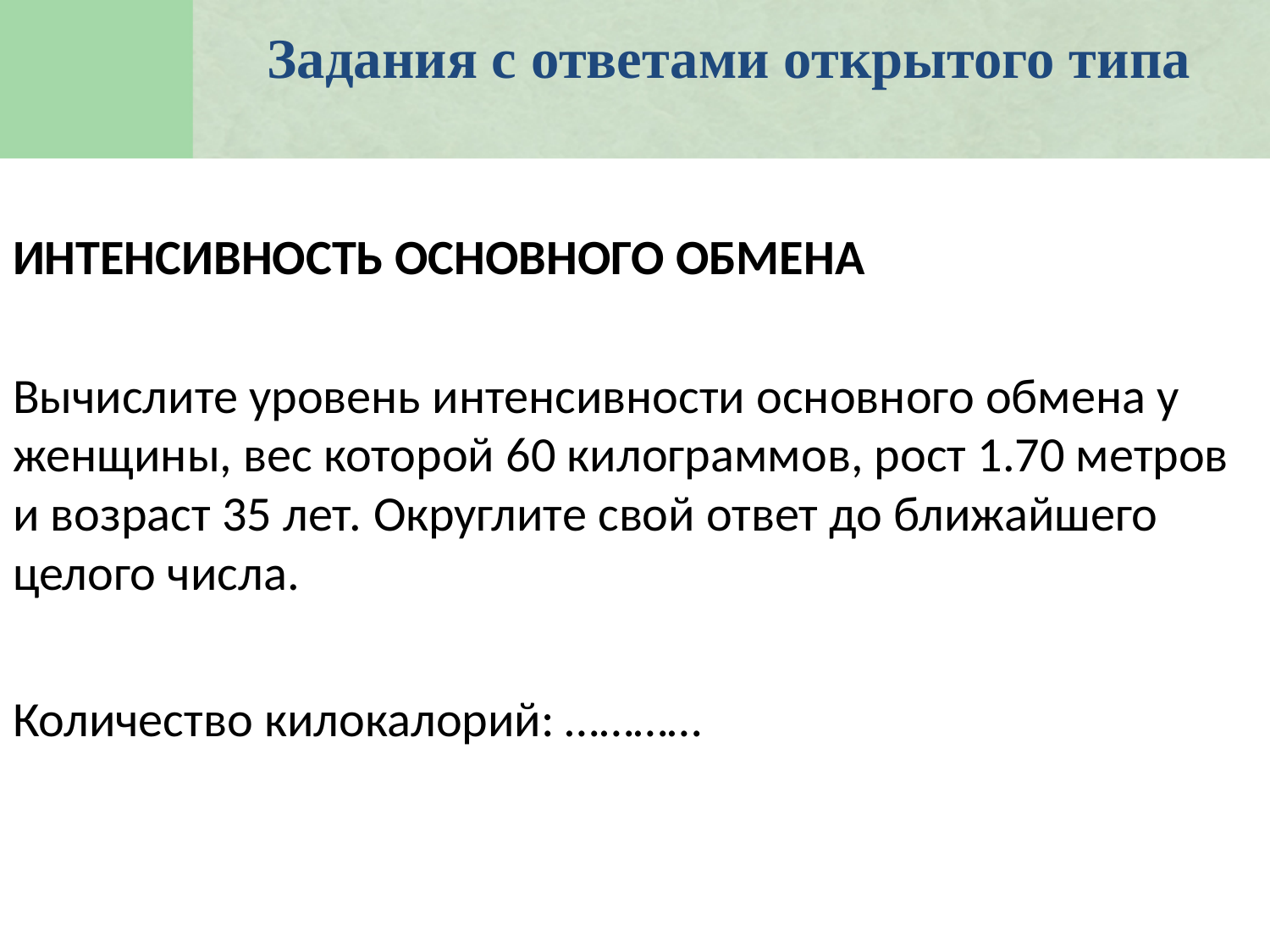

Задания с ответами открытого типа

ИНТЕНСИВНОСТЬ ОСНОВНОГО ОБМЕНА

Вычислите уровень интенсивности основного обмена у женщины, вес которой 60 килограммов, рост 1.70 метров и возраст 35 лет. Округлите свой ответ до ближайшего целого числа.

Количество килокалорий: …………